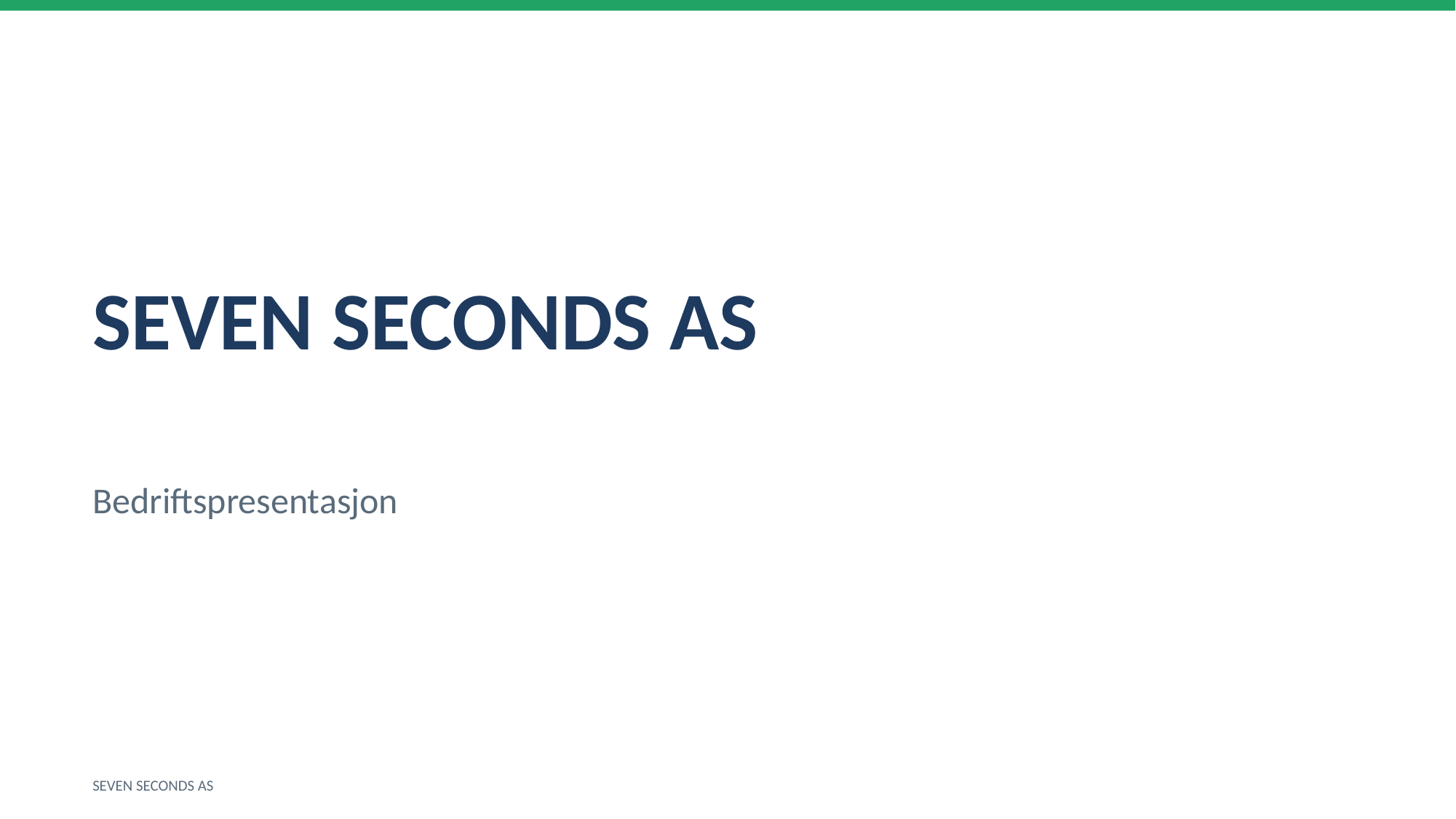

SEVEN SECONDS AS
Bedriftspresentasjon
SEVEN SECONDS AS